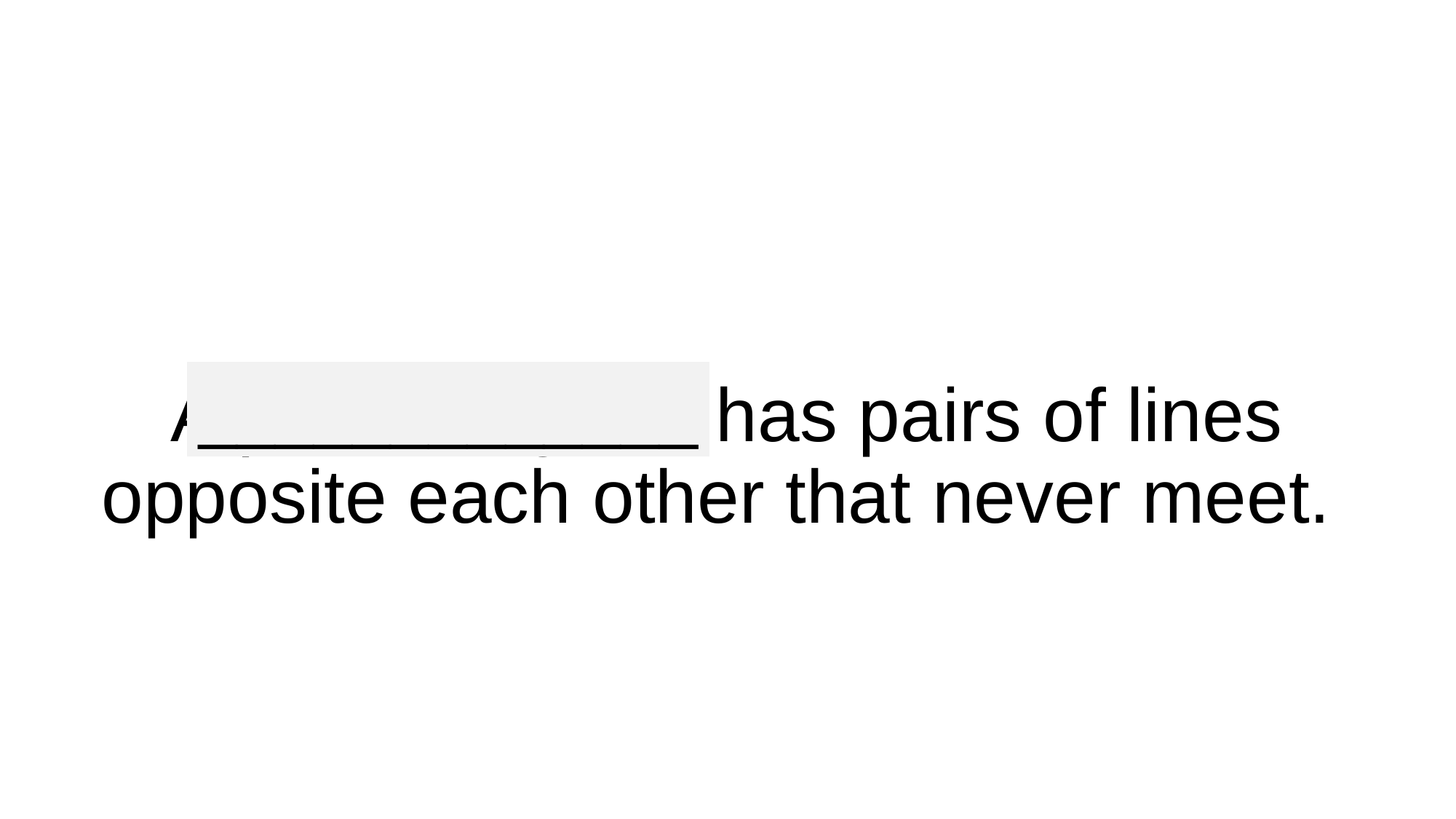

_____________
# A parallelogram has pairs of lines opposite each other that never meet.